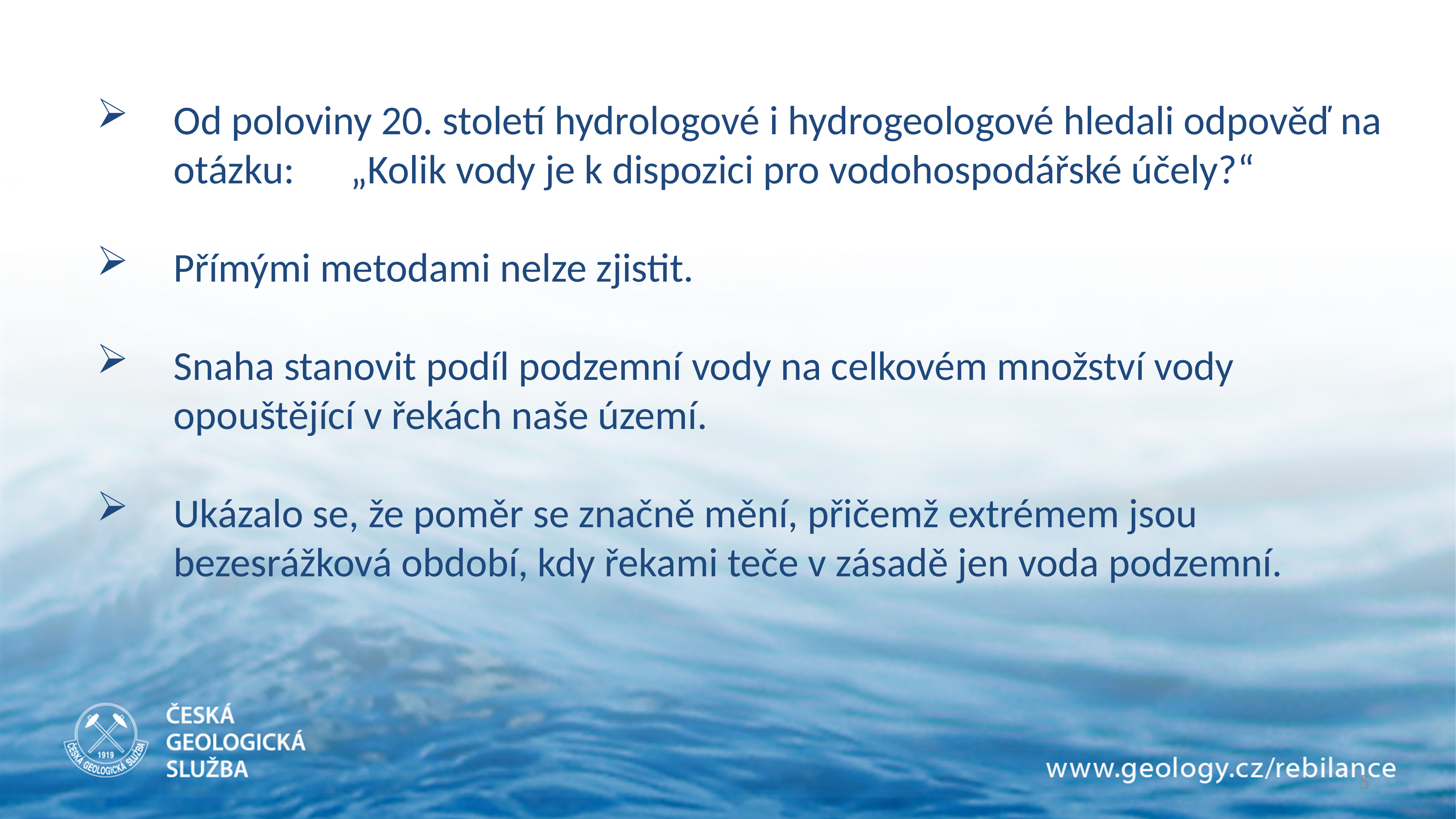

Od poloviny 20. století hydrologové i hydrogeologové hledali odpověď na otázku:      „Kolik vody je k dispozici pro vodohospodářské účely?“

Přímými metodami nelze zjistit.

Snaha stanovit podíl podzemní vody na celkovém množství vody opouštějící v řekách naše území.

Ukázalo se, že poměr se značně mění, přičemž extrémem jsou bezesrážková období, kdy řekami teče v zásadě jen voda podzemní.

5